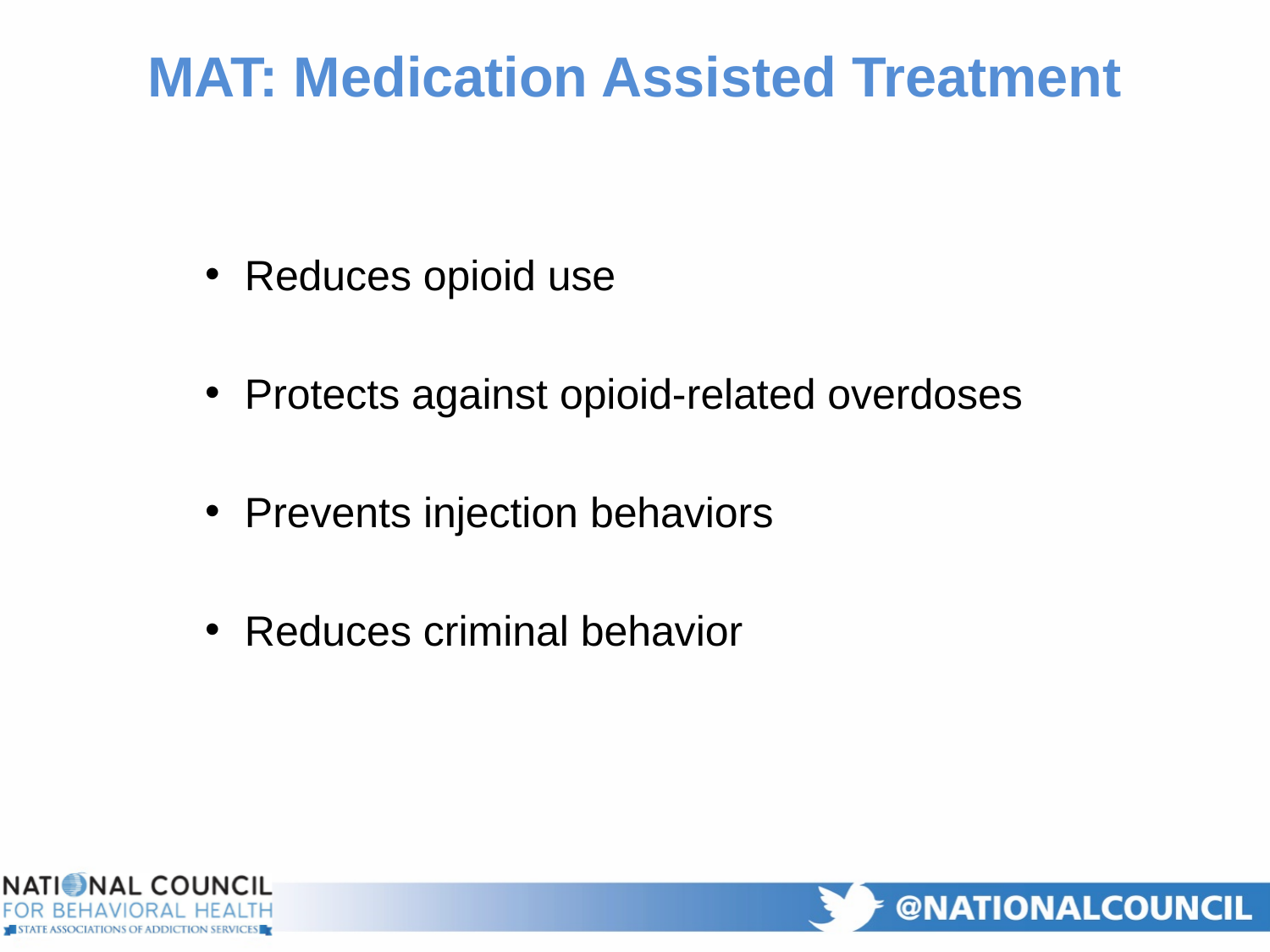

# MAT: Medication Assisted Treatment

Reduces opioid use

Protects against opioid-related overdoses

Prevents injection behaviors

Reduces criminal behavior